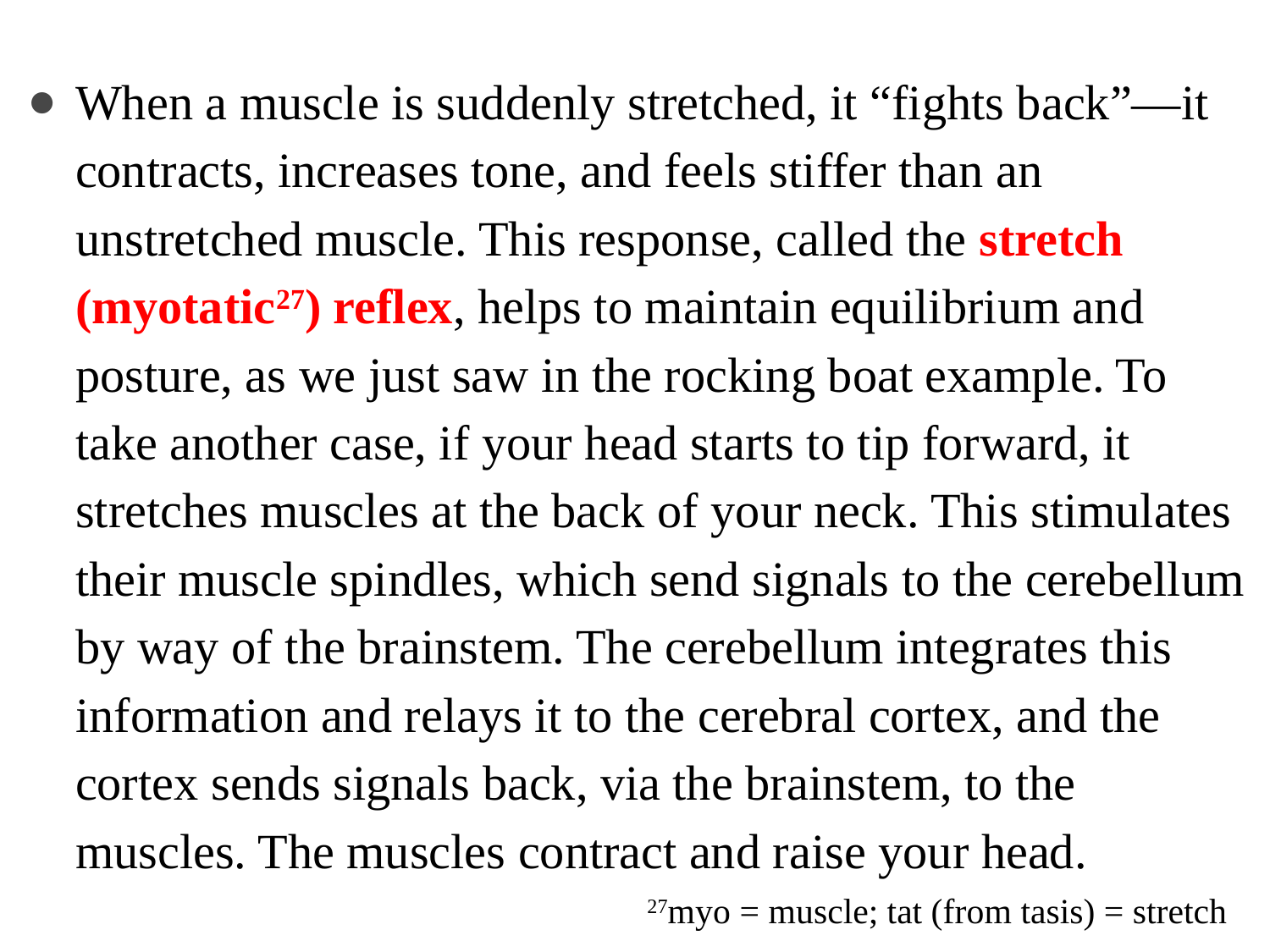

When a muscle is suddenly stretched, it “fights back”—it contracts, increases tone, and feels stiffer than an unstretched muscle. This response, called the stretch (myotatic27) reflex, helps to maintain equilibrium and posture, as we just saw in the rocking boat example. To take another case, if your head starts to tip forward, it stretches muscles at the back of your neck. This stimulates their muscle spindles, which send signals to the cerebellum by way of the brainstem. The cerebellum integrates this information and relays it to the cerebral cortex, and the cortex sends signals back, via the brainstem, to the muscles. The muscles contract and raise your head.
27myo = muscle; tat (from tasis) = stretch